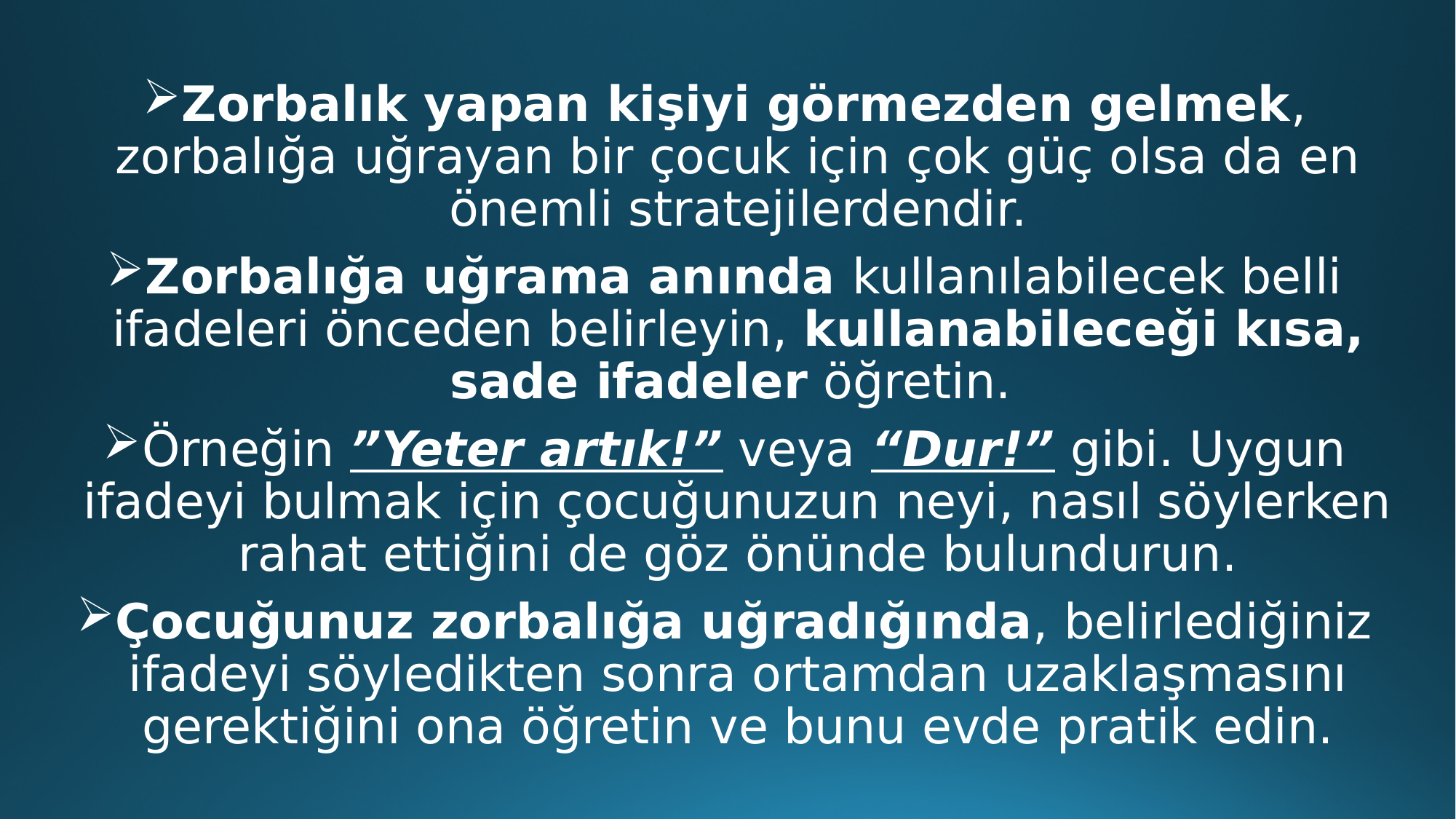

Zorbalık yapan kişiyi görmezden gelmek, zorbalığa uğrayan bir çocuk için çok güç olsa da en önemli stratejilerdendir.
Zorbalığa uğrama anında kullanılabilecek belli ifadeleri önceden belirleyin, kullanabileceği kısa, sade ifadeler öğretin.
Örneğin ”Yeter artık!” veya “Dur!” gibi. Uygun ifadeyi bulmak için çocuğunuzun neyi, nasıl söylerken rahat ettiğini de göz önünde bulundurun.
Çocuğunuz zorbalığa uğradığında, belirlediğiniz ifadeyi söyledikten sonra ortamdan uzaklaşmasını gerektiğini ona öğretin ve bunu evde pratik edin.